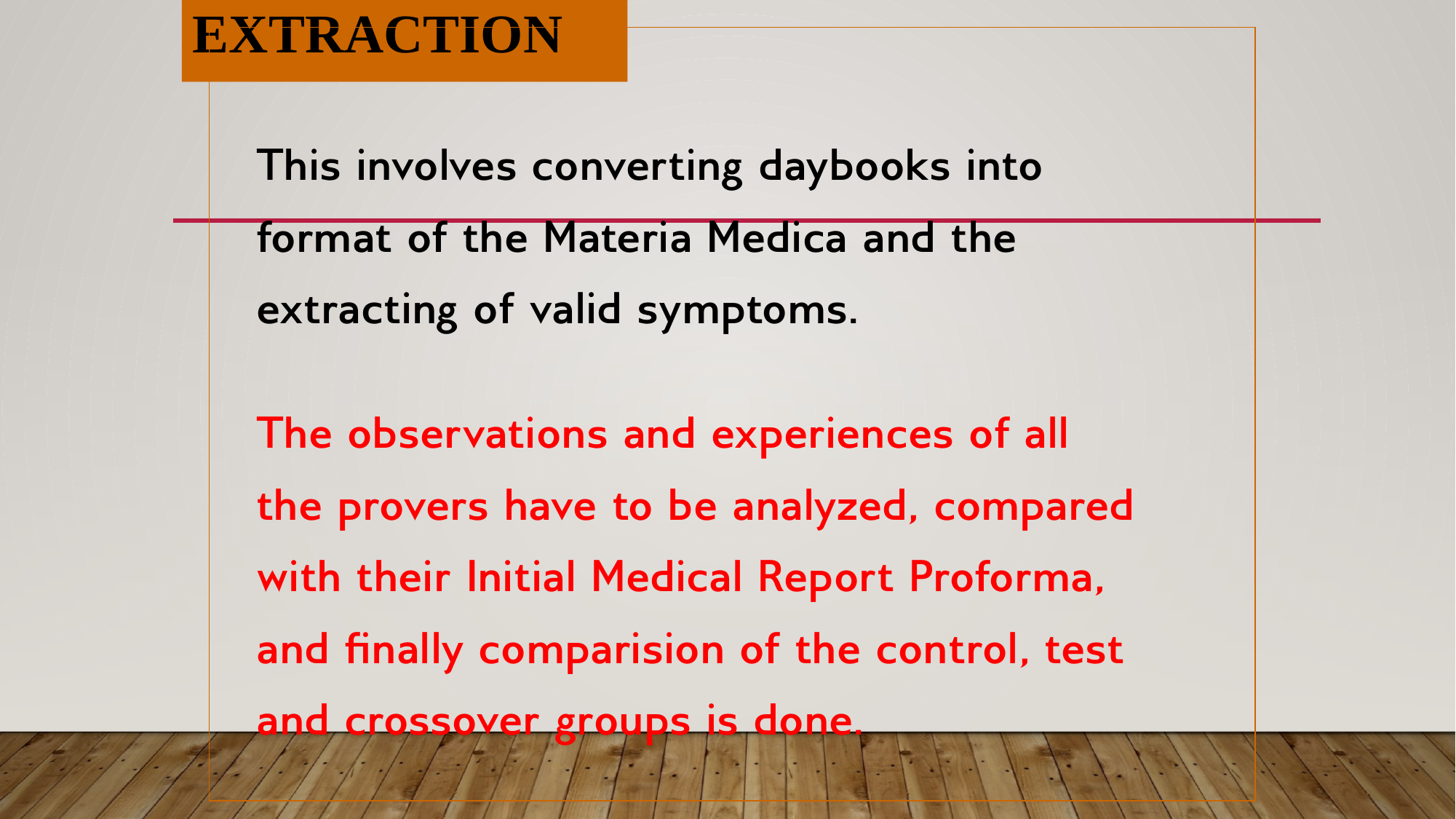

# EXTRACTION

This involves converting daybooks into
format of the Materia Medica and the
extracting of valid symptoms.

The observations and experiences of all
the provers have to be analyzed, compared
with their Initial Medical Report Proforma,
and finally comparision of the control, test
and crossover groups is done.